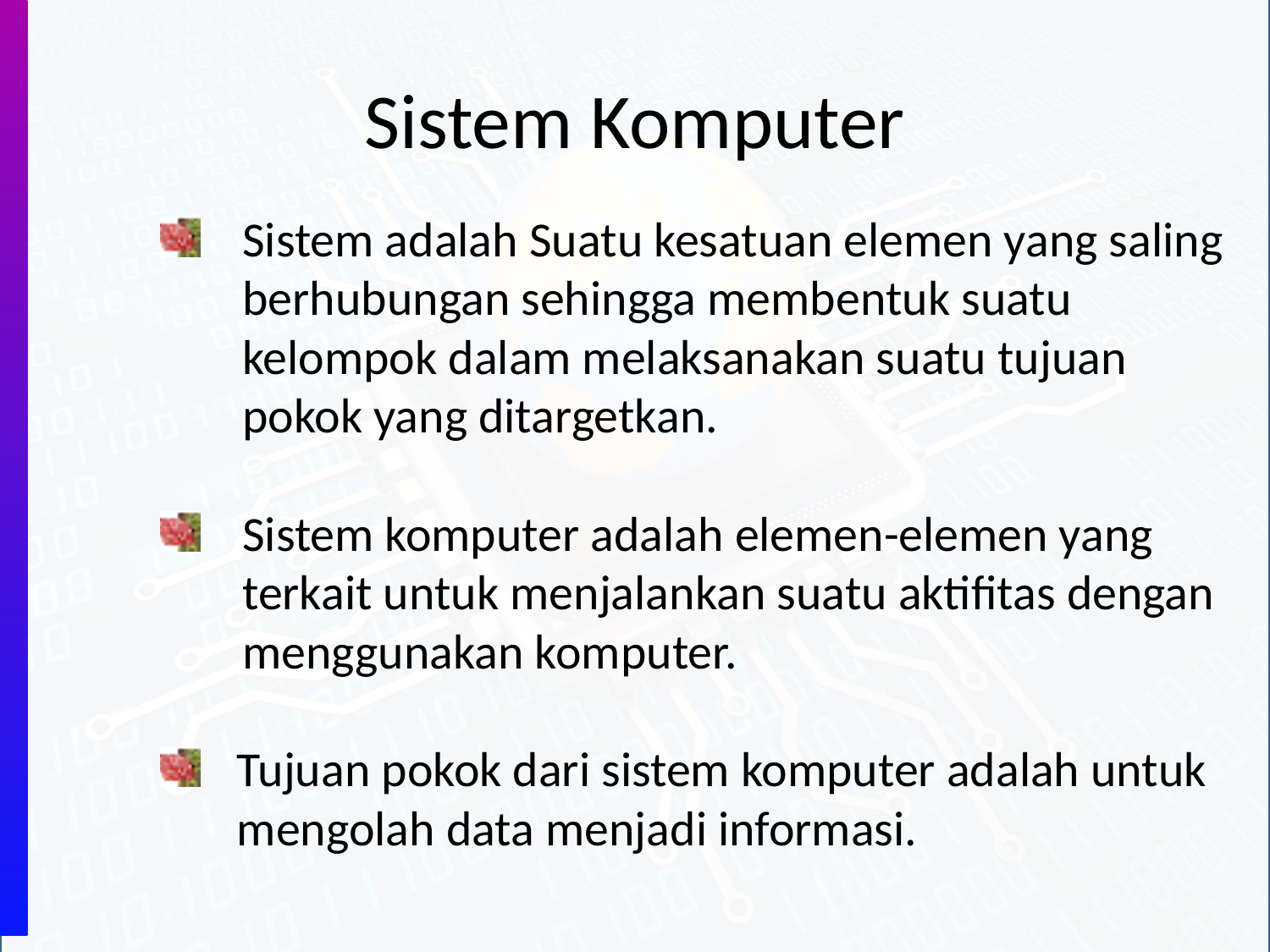

# Sistem Komputer
Sistem adalah Suatu kesatuan elemen yang saling berhubungan sehingga membentuk suatu kelompok dalam melaksanakan suatu tujuan pokok yang ditargetkan.

Sistem komputer adalah elemen-elemen yang terkait untuk menjalankan suatu aktifitas dengan menggunakan komputer.

Tujuan pokok dari sistem komputer adalah untuk mengolah data menjadi informasi.